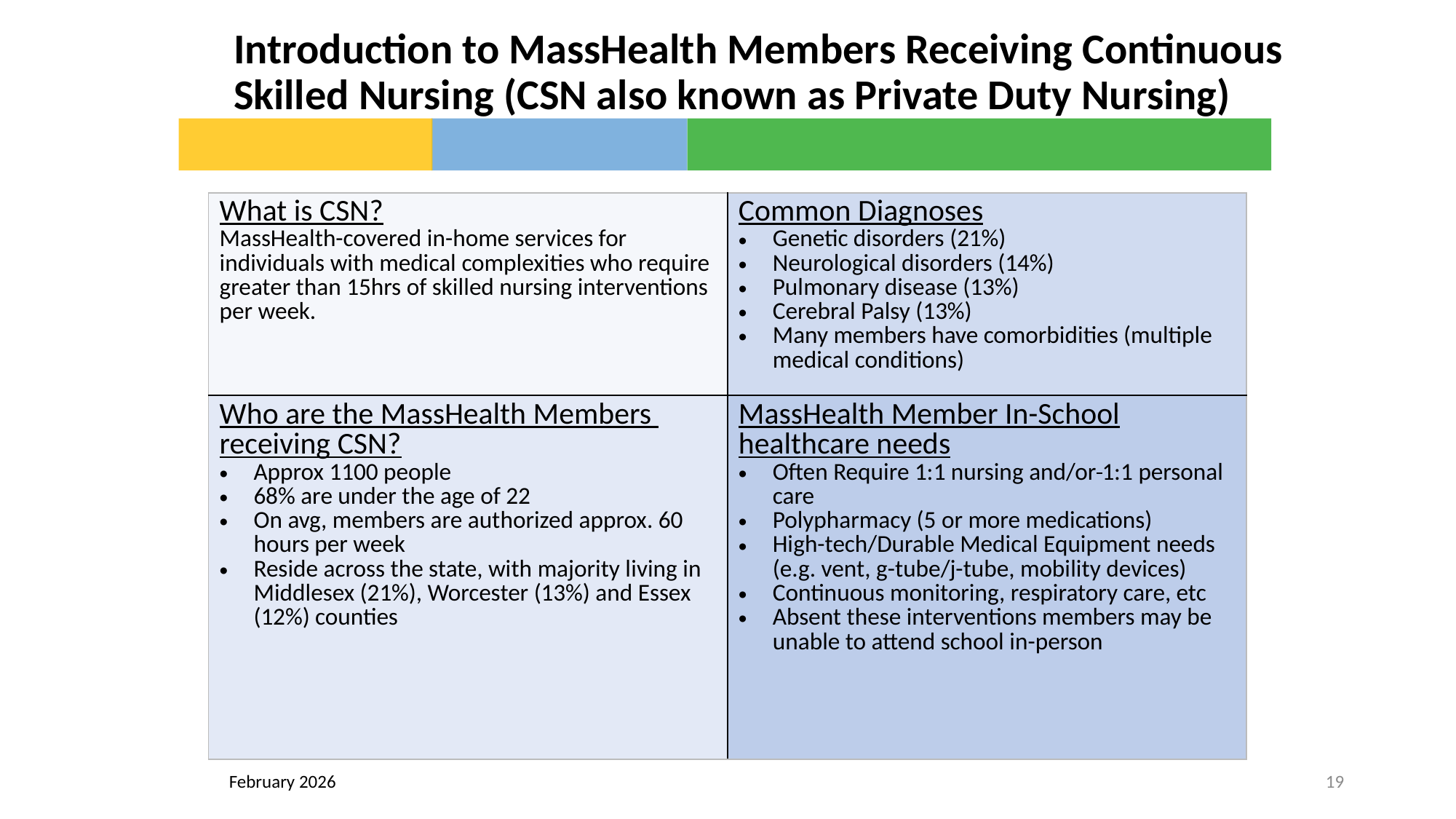

# Introduction to MassHealth Members Receiving Continuous Skilled Nursing (CSN also known as Private Duty Nursing)

| What is CSN? MassHealth-covered in-home services for individuals with medical complexities who require greater than 15hrs of skilled nursing interventions per week. | Common Diagnoses Genetic disorders (21%) Neurological disorders (14%) Pulmonary disease (13%) Cerebral Palsy (13%) Many members have comorbidities (multiple medical conditions) |
| --- | --- |
| Who are the MassHealth Members receiving CSN? Approx 1100 people 68% are under the age of 22 On avg, members are authorized approx. 60 hours per week Reside across the state, with majority living in Middlesex (21%), Worcester (13%) and Essex (12%) counties | MassHealth Member In-School healthcare needs Often Require 1:1 nursing and/or 1:1 personal care Polypharmacy (5 or more medications) High-tech/Durable Medical Equipment needs (e.g. vent, g-tube/j-tube, mobility devices) Continuous monitoring, respiratory care, etc Absent these interventions members may be unable to attend school in-person |
19
February 2026